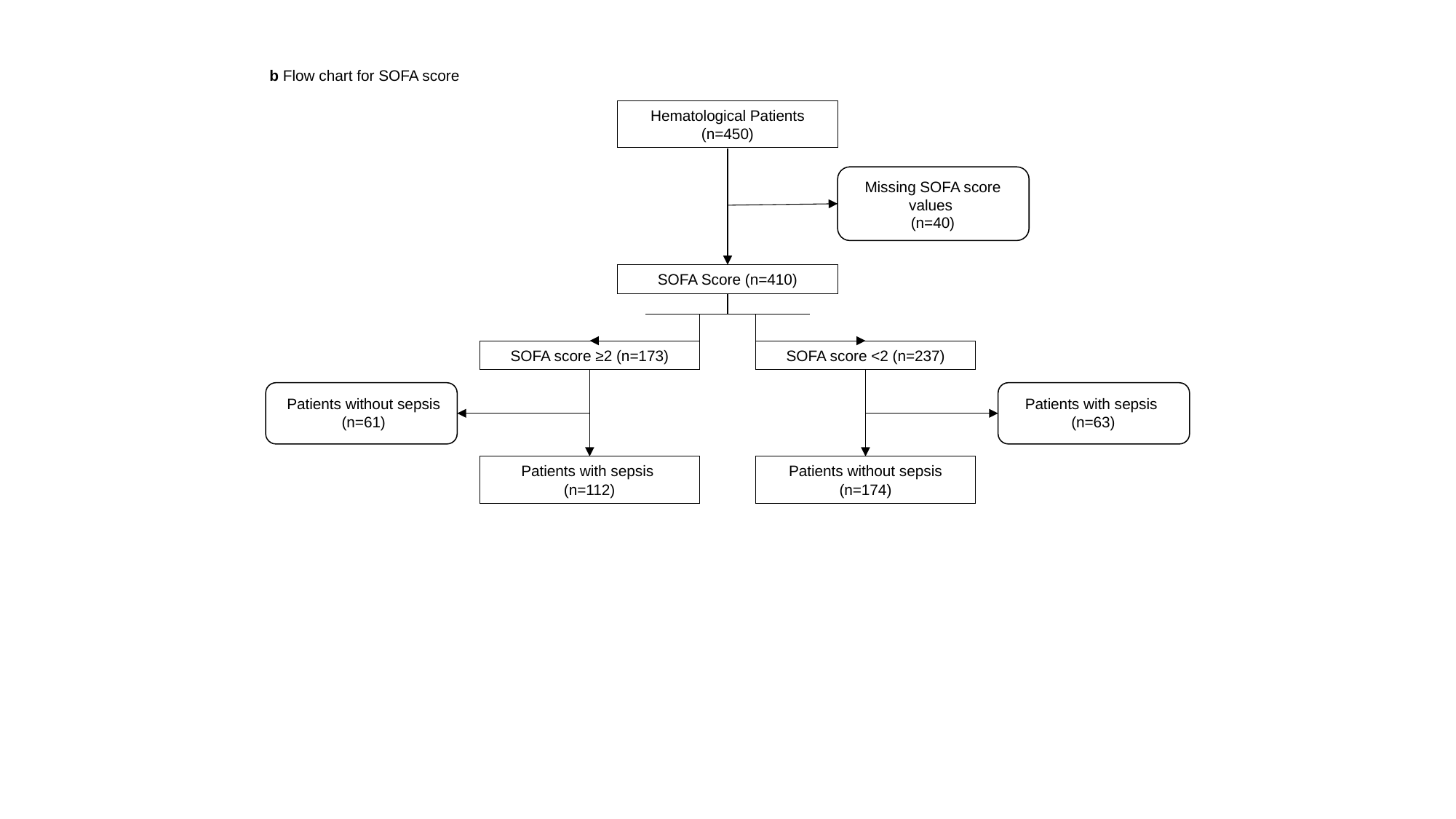

b Flow chart for SOFA score
Hematological Patients (n=450)

Missing SOFA score values
(n=40)
SOFA Score (n=410)
SOFA score ≥2 (n=173)
SOFA score <2 (n=237)

Patients without sepsis
(n=61)

Patients with sepsis
(n=63)
Patients without sepsis (n=174)
Patients with sepsis
(n=112)